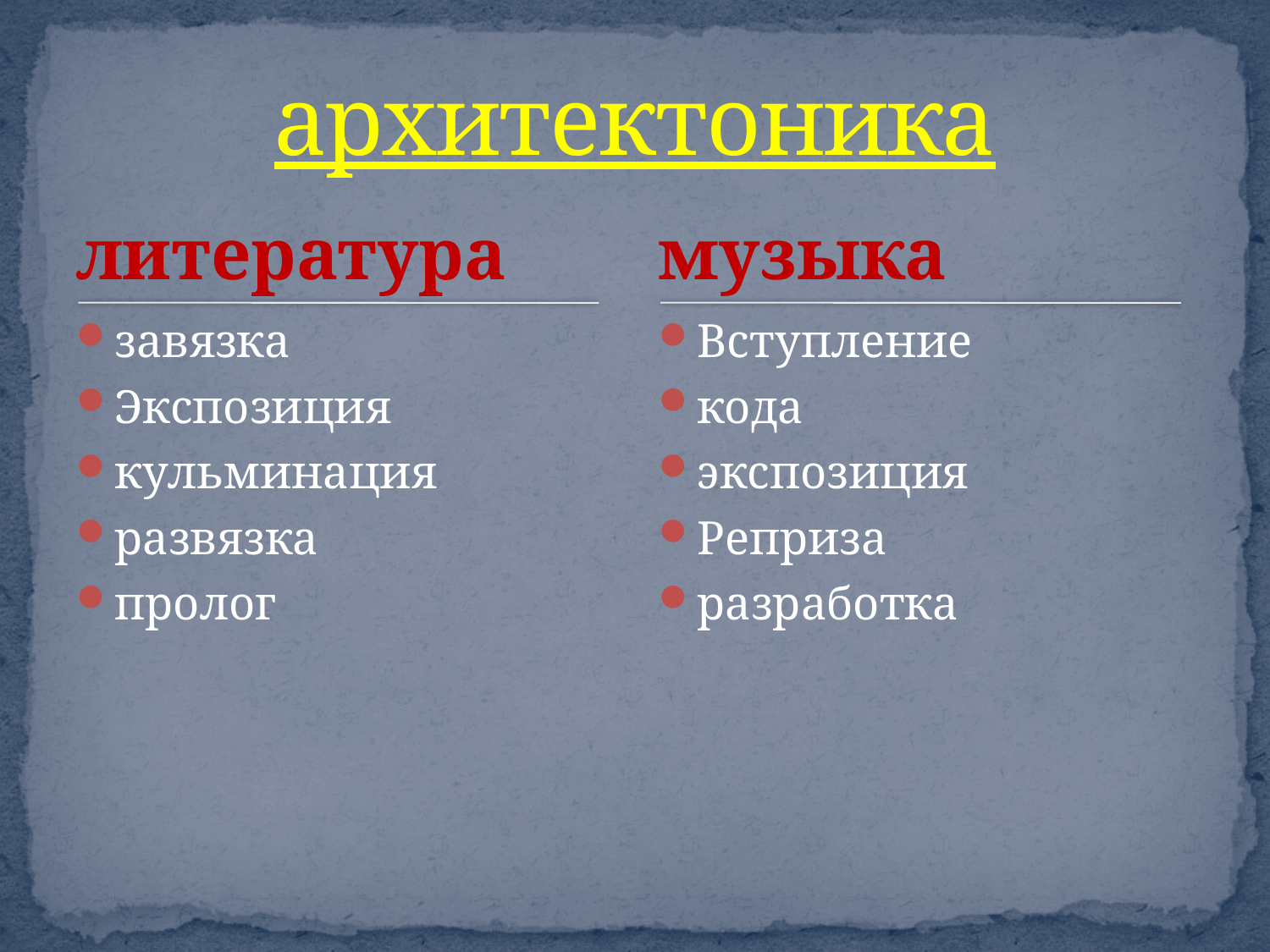

# архитектоника
литература
музыка
завязка
Экспозиция
кульминация
развязка
пролог
Вступление
кода
экспозиция
Реприза
разработка